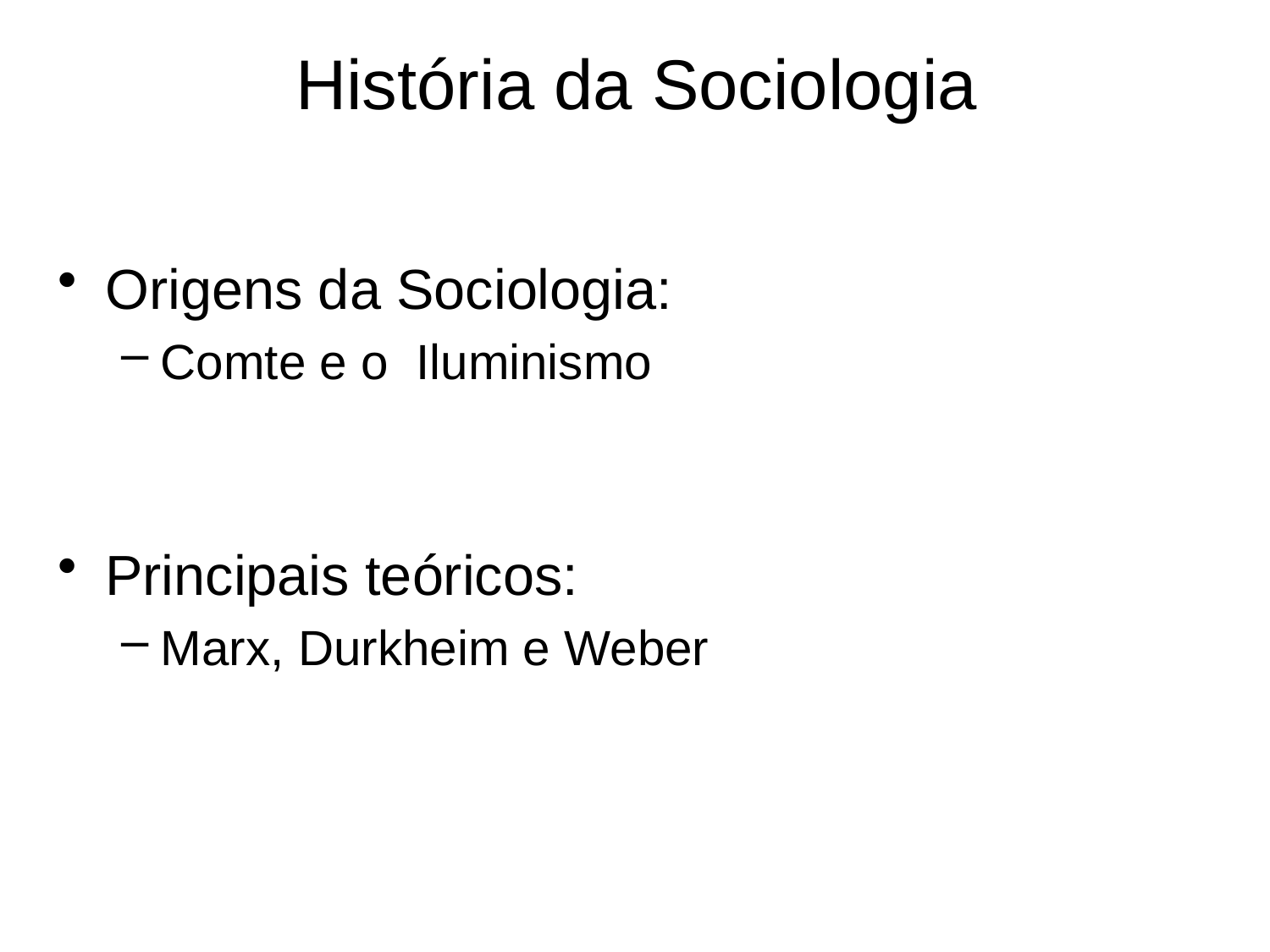

# História da Sociologia
Origens da Sociologia:
Comte e o  Iluminismo

Principais teóricos:
Marx, Durkheim e Weber